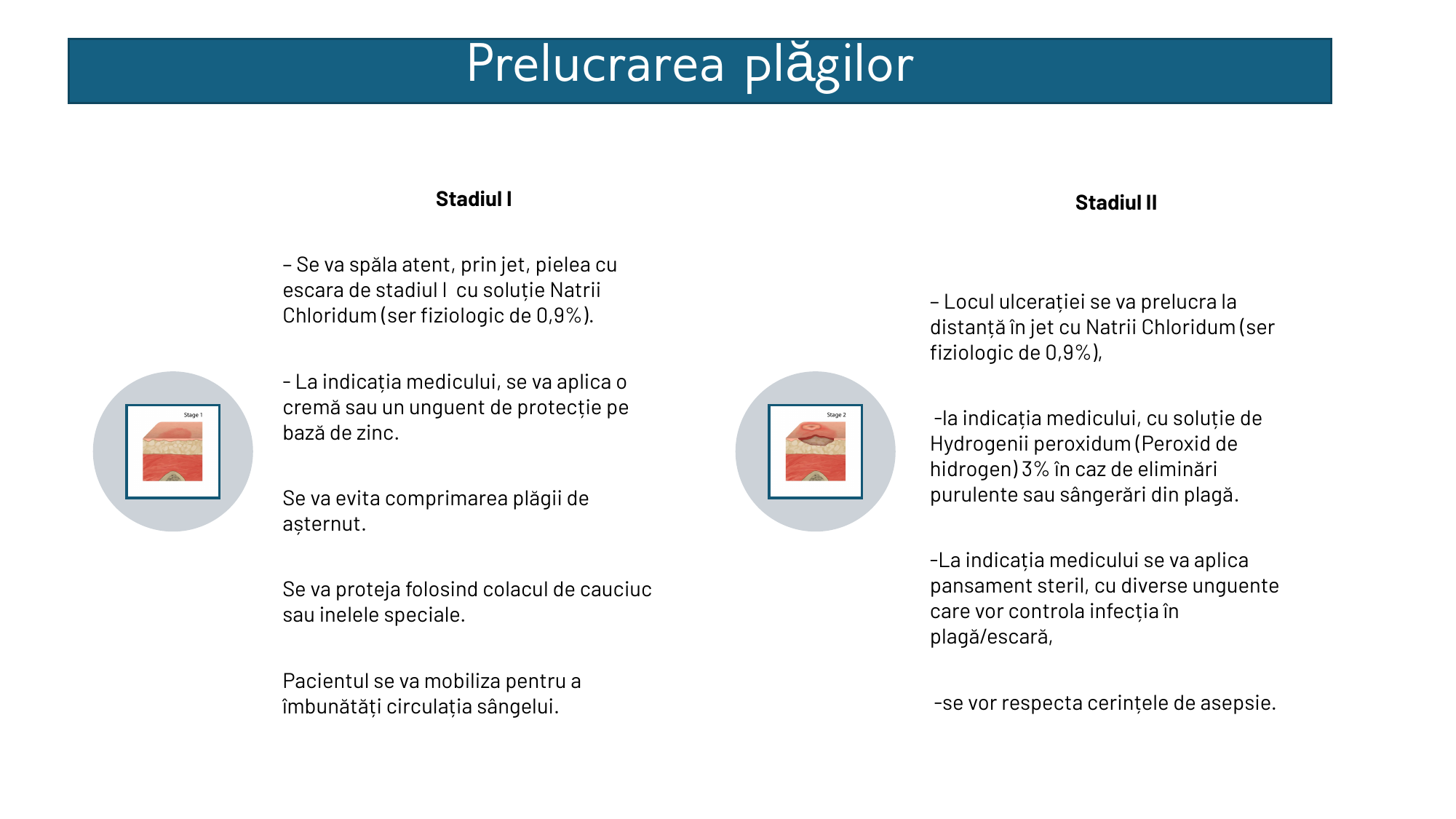

Prelucrarea plăgilor
Stadiul I

– Se va spăla atent, prin jet, pielea cu escara de stadiul I  cu soluție Natrii Chloridum (ser fiziologic de 0,9%).

- La indicația medicului, se va aplica o cremă sau un unguent de protecție pe bază de zinc.

Se va evita comprimarea plăgii de așternut.

Se va proteja folosind colacul de cauciuc sau inelele speciale.

Pacientul se va mobiliza pentru a îmbunătăți circulația sângelui.
Stadiul II

– Locul ulcerației se va prelucra la distanță în jet cu Natrii Chloridum (ser fiziologic de 0,9%),

 -la indicația medicului, cu soluție de Hydrogenii peroxidum (Peroxid de hidrogen) 3% în caz de eliminări purulente sau sângerări din plagă.

-La indicația medicului se va aplica pansament steril, cu diverse unguente care vor controla infecția în plagă/escară,

 -se vor respecta cerințele de asepsie.